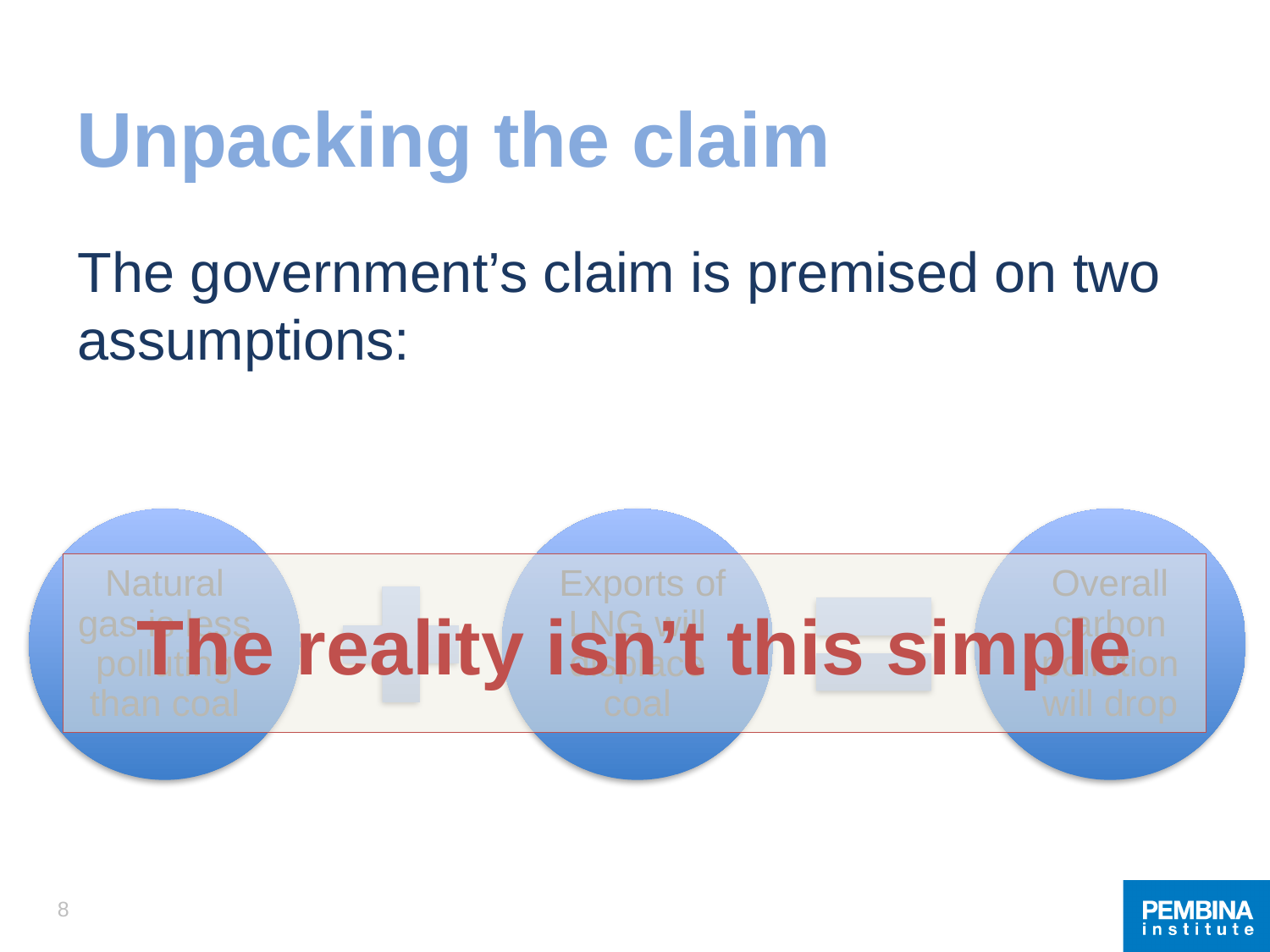

# Unpacking the claim

The government’s claim is premised on two assumptions:
Natural gas is less polluting than coal

 Exports of LNG will displace coal

Overall carbon pollution will drop
The reality isn’t this simple
8